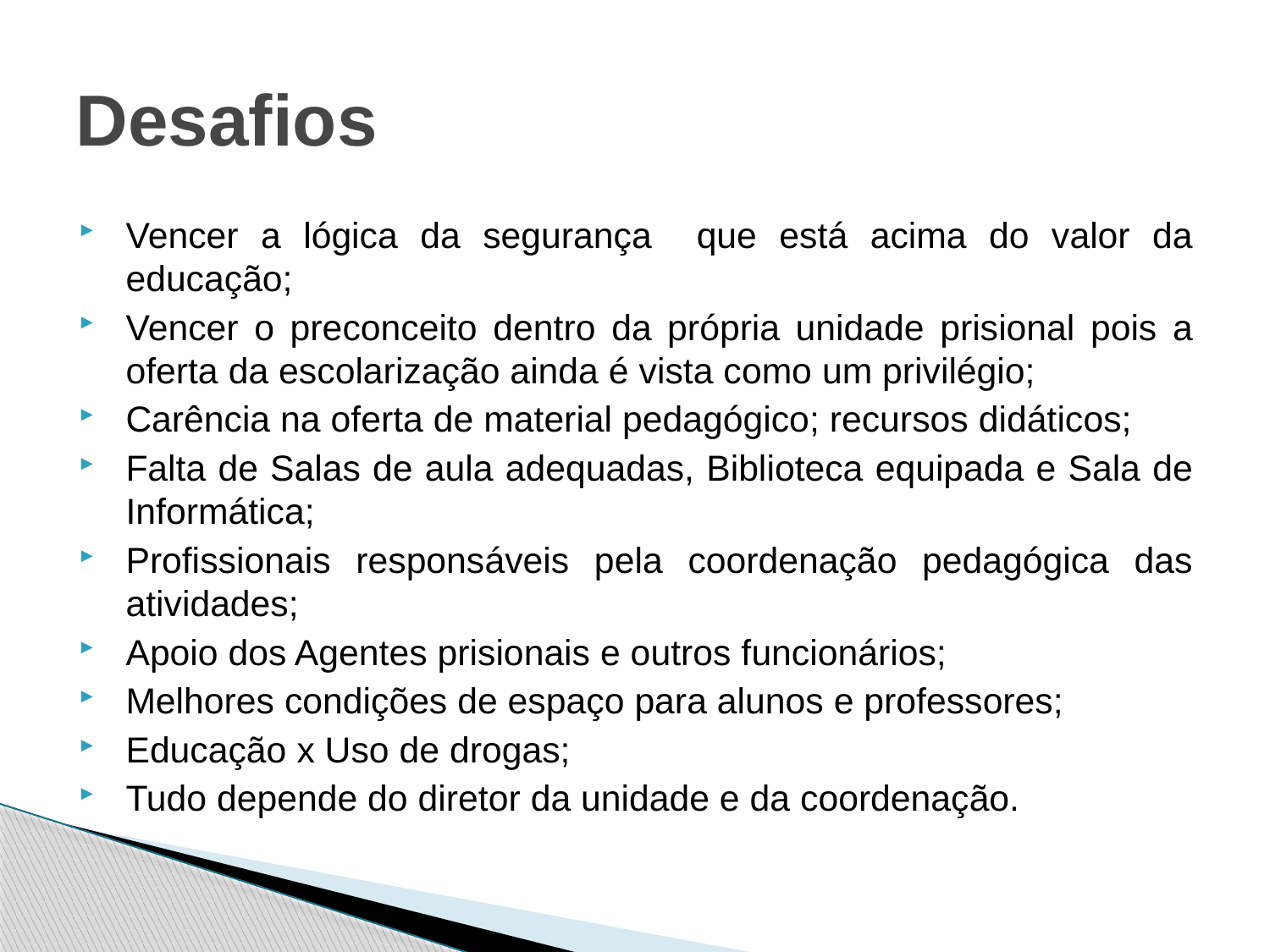

# Desafios
Vencer a lógica da segurança  que está acima do valor da educação;
Vencer o preconceito dentro da própria unidade prisional pois a oferta da escolarização ainda é vista como um privilégio;
Carência na oferta de material pedagógico; recursos didáticos;
Falta de Salas de aula adequadas, Biblioteca equipada e Sala de Informática;
Profissionais responsáveis pela coordenação pedagógica das atividades;
Apoio dos Agentes prisionais e outros funcionários;
Melhores condições de espaço para alunos e professores;
Educação x Uso de drogas;
Tudo depende do diretor da unidade e da coordenação.